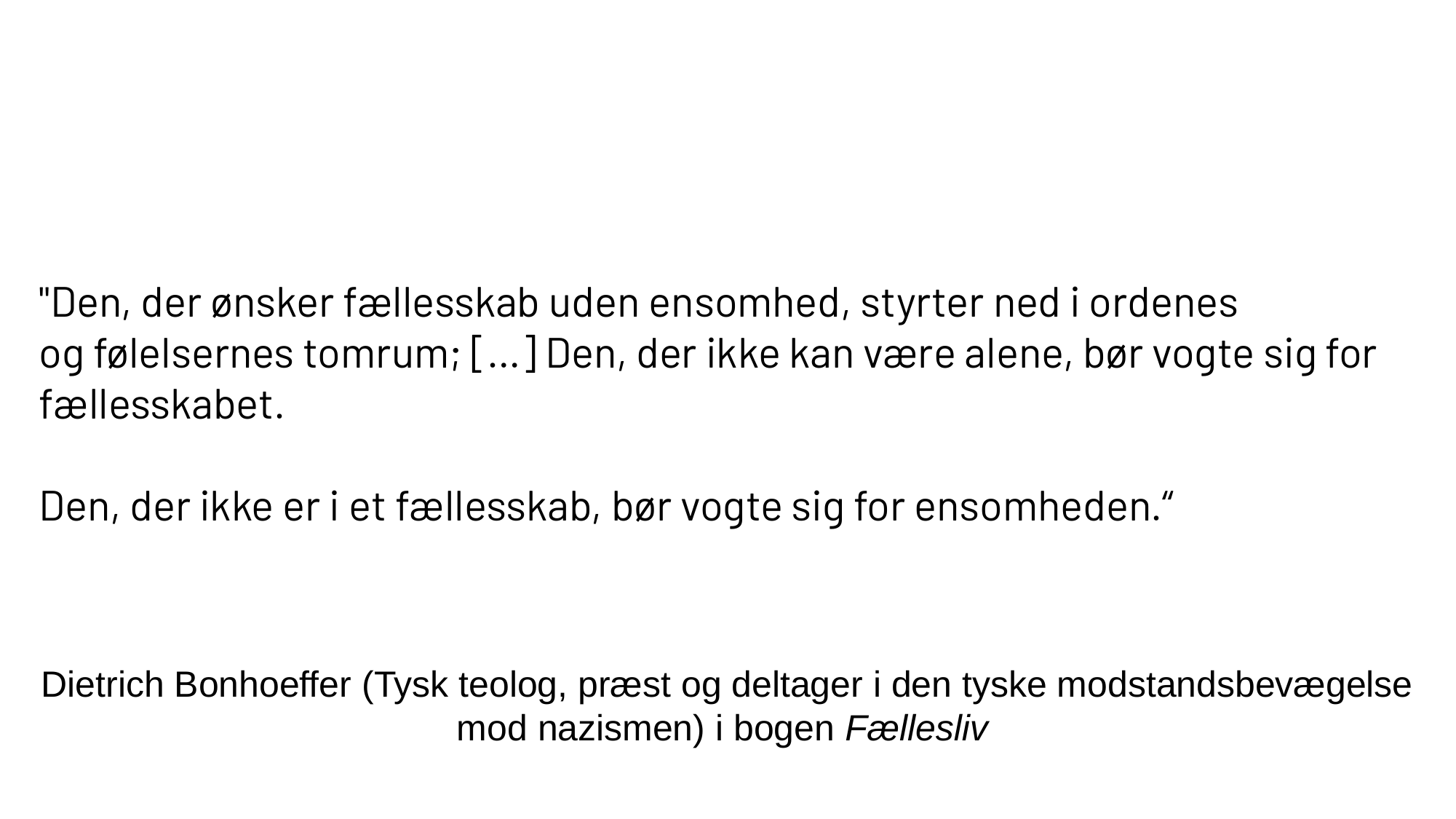

"Den, der ønsker fællesskab uden ensomhed, styrter ned i ordenes og følelsernes tomrum; […] Den, der ikke kan være alene, bør vogte sig for fællesskabet.

Den, der ikke er i et fællesskab, bør vogte sig for ensomheden.“

Dietrich Bonhoeffer (Tysk teolog, præst og deltager i den tyske modstandsbevægelse mod nazismen) i bogen Fællesliv